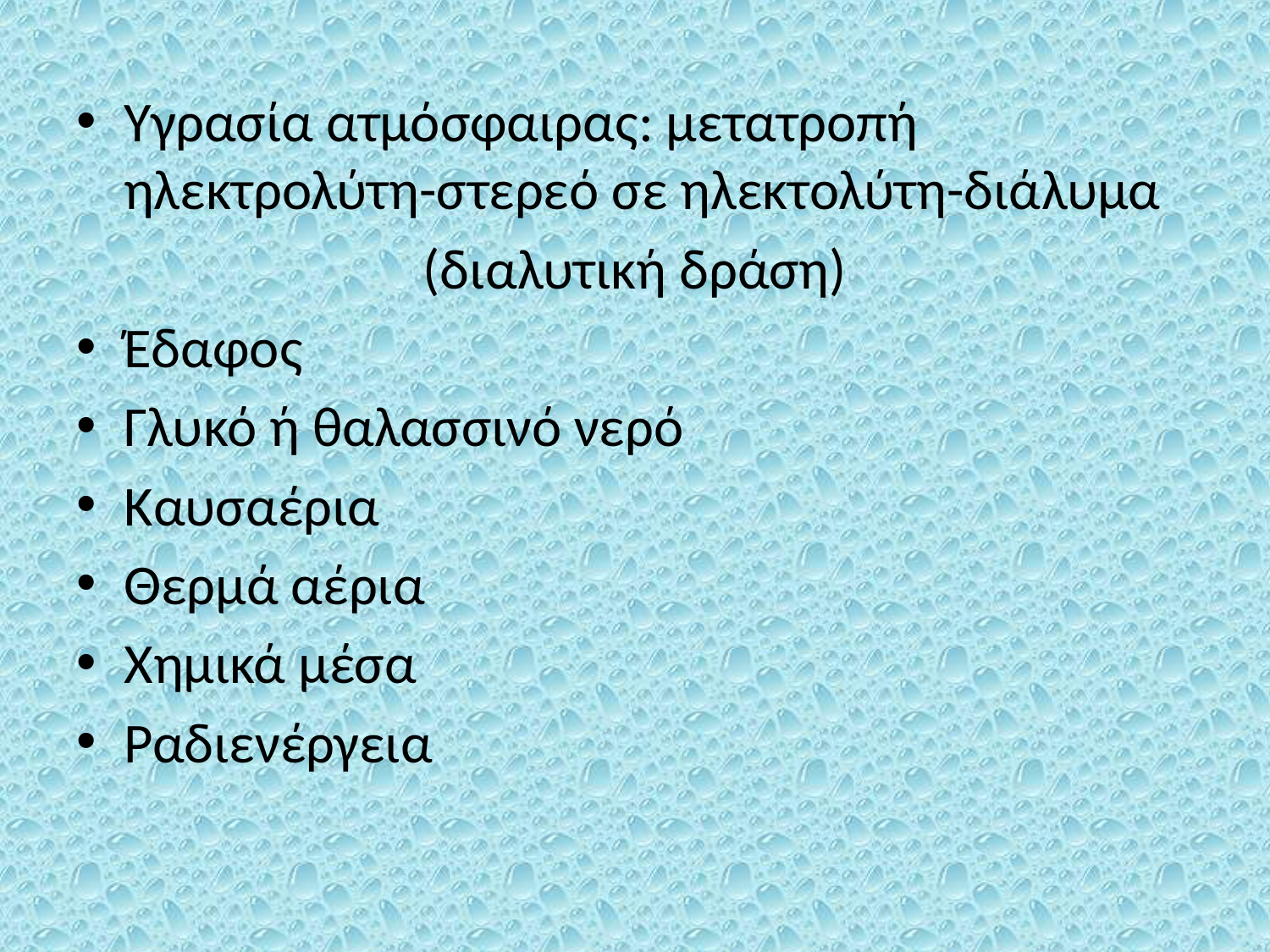

Υγρασία ατμόσφαιρας: μετατροπή ηλεκτρολύτη-στερεό σε ηλεκτολύτη-διάλυμα
(διαλυτική δράση)
Έδαφος
Γλυκό ή θαλασσινό νερό
Καυσαέρια
Θερμά αέρια
Χημικά μέσα
Ραδιενέργεια